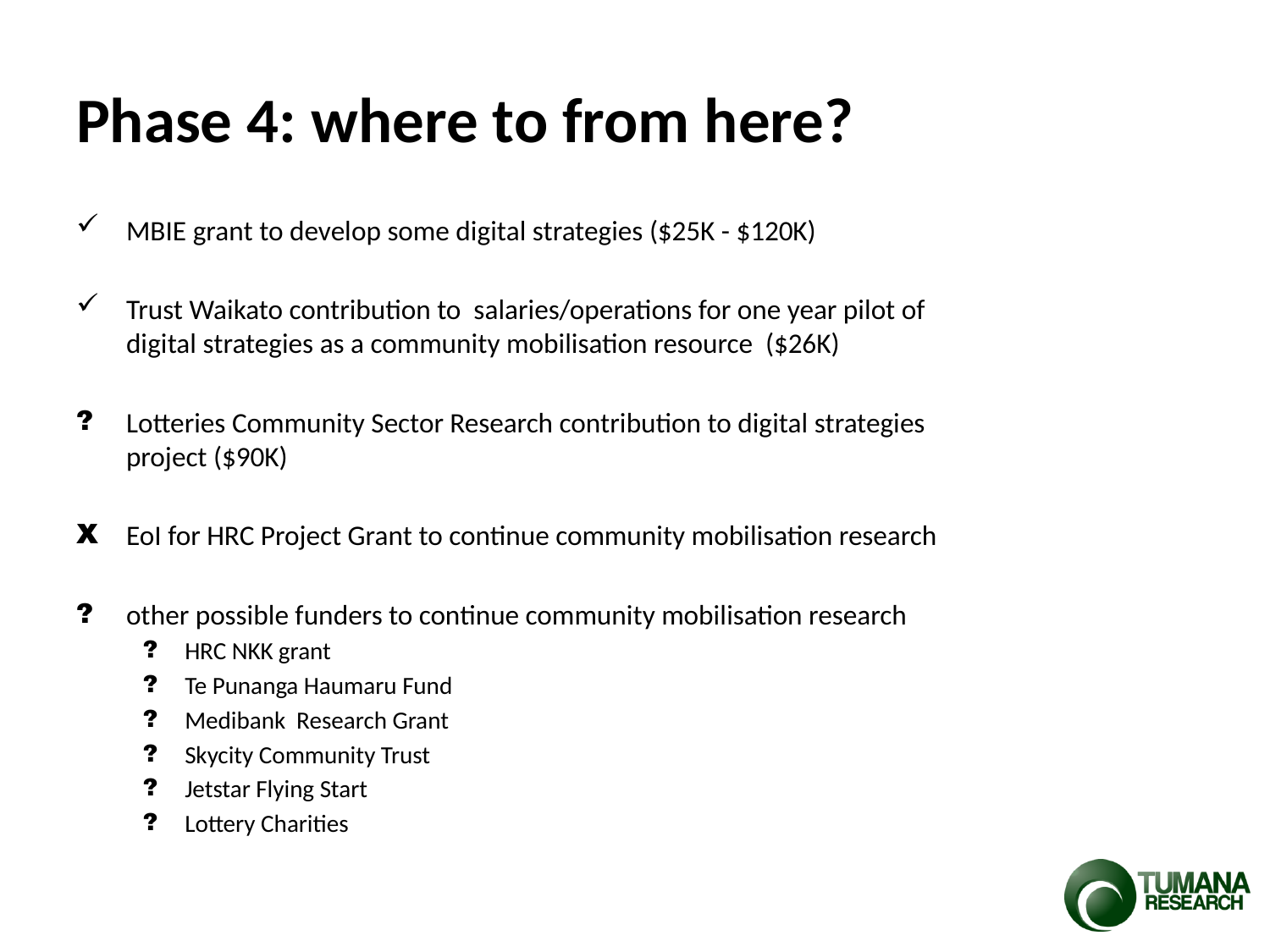

# Phase 4: where to from here?
MBIE grant to develop some digital strategies ($25K - $120K)

Trust Waikato contribution to  salaries/operations for one year pilot of digital strategies as a community mobilisation resource  ($26K)

Lotteries Community Sector Research contribution to digital strategies project ($90K)

EoI for HRC Project Grant to continue community mobilisation research

other possible funders to continue community mobilisation research
HRC NKK grant
Te Punanga Haumaru Fund
Medibank  Research Grant
Skycity Community Trust
Jetstar Flying Start
Lottery Charities